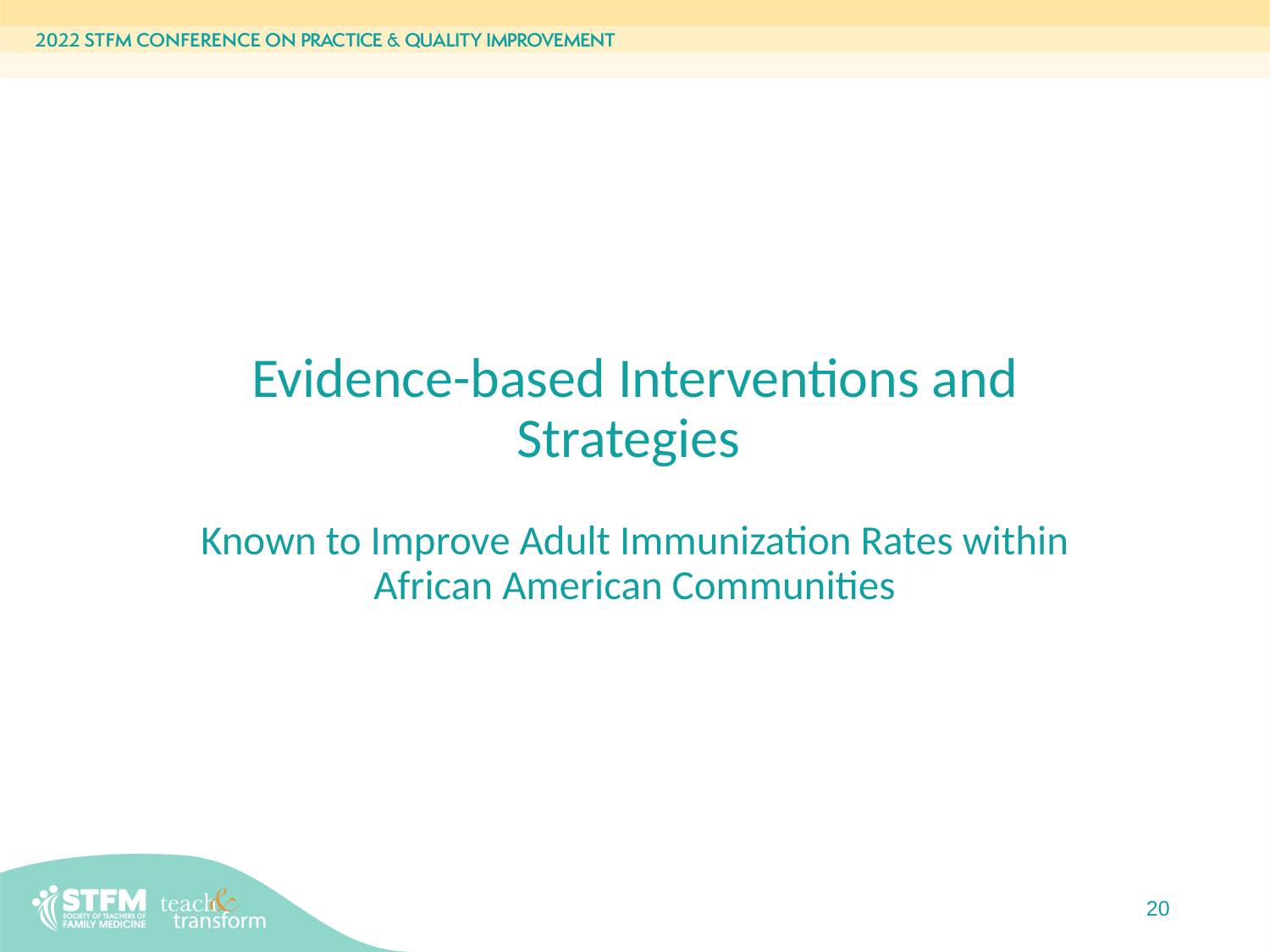

# Evidence-based Interventions and Strategies
Known to Improve Adult Immunization Rates within African American Communities
20